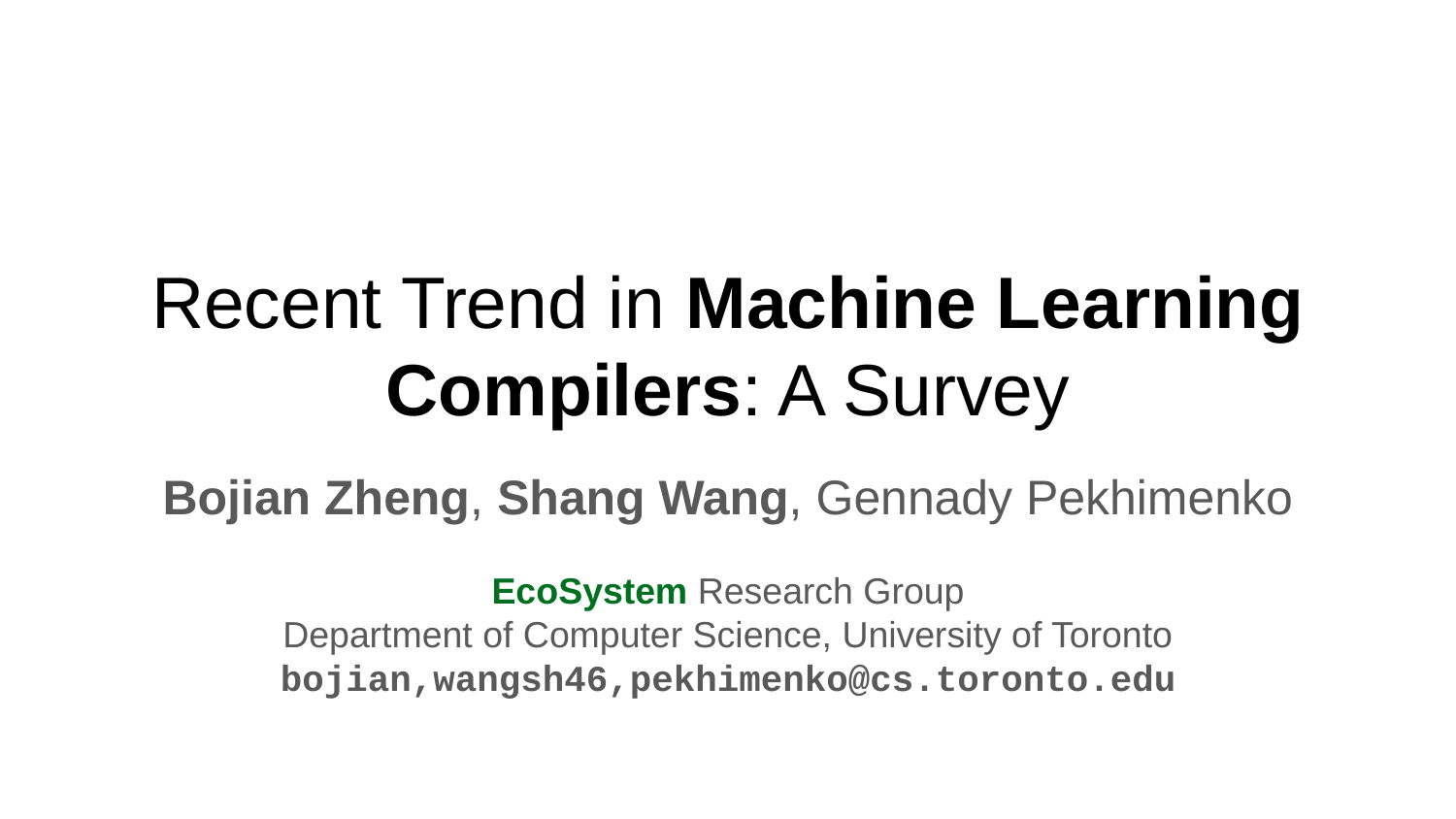

# Recent Trend in Machine Learning Compilers: A Survey
Bojian Zheng, Shang Wang, Gennady Pekhimenko

EcoSystem Research Group
Department of Computer Science, University of Toronto
bojian,wangsh46,pekhimenko@cs.toronto.edu